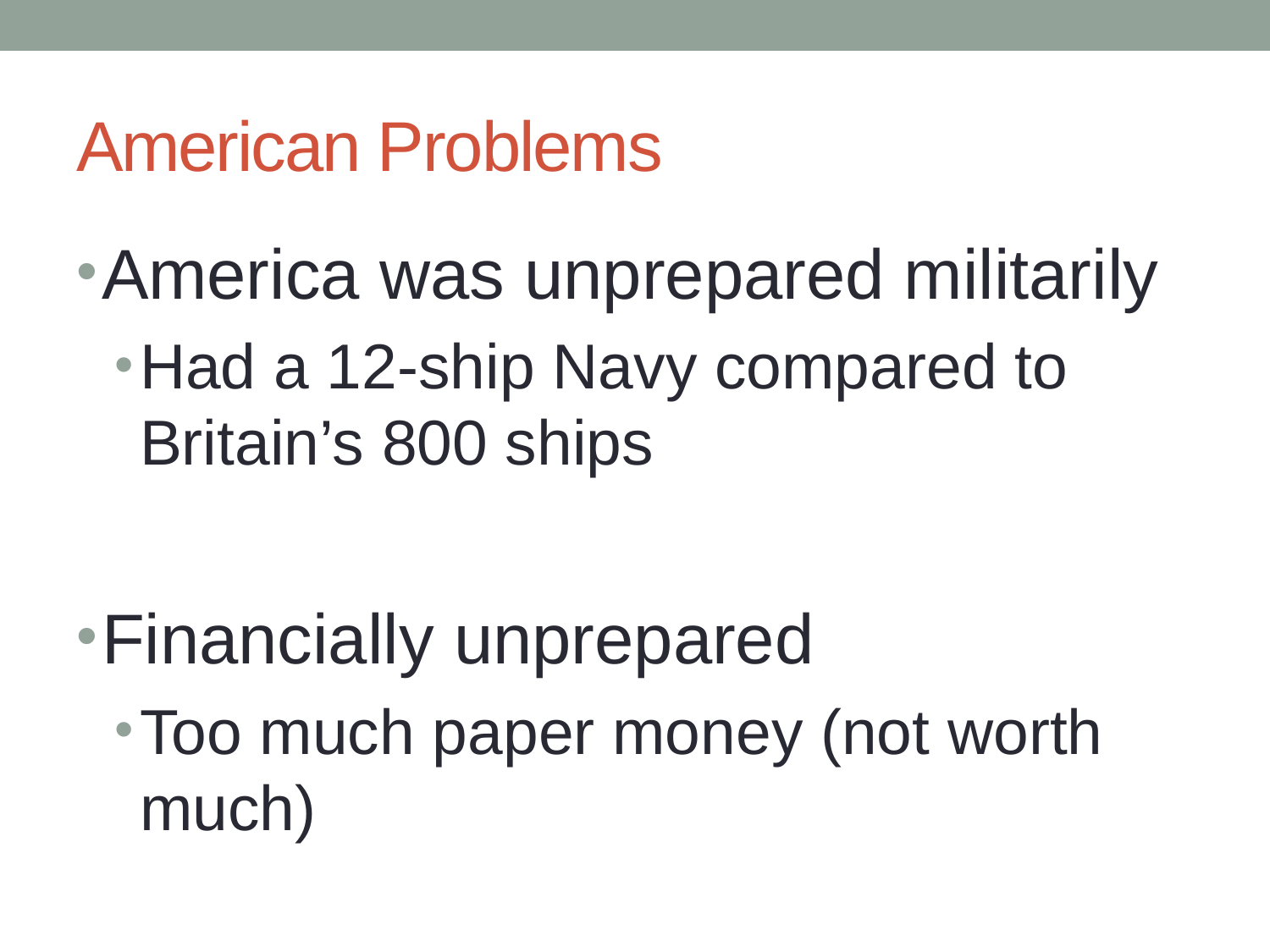

# American Problems
America was unprepared militarily
Had a 12-ship Navy compared to Britain’s 800 ships

Financially unprepared
Too much paper money (not worth much)